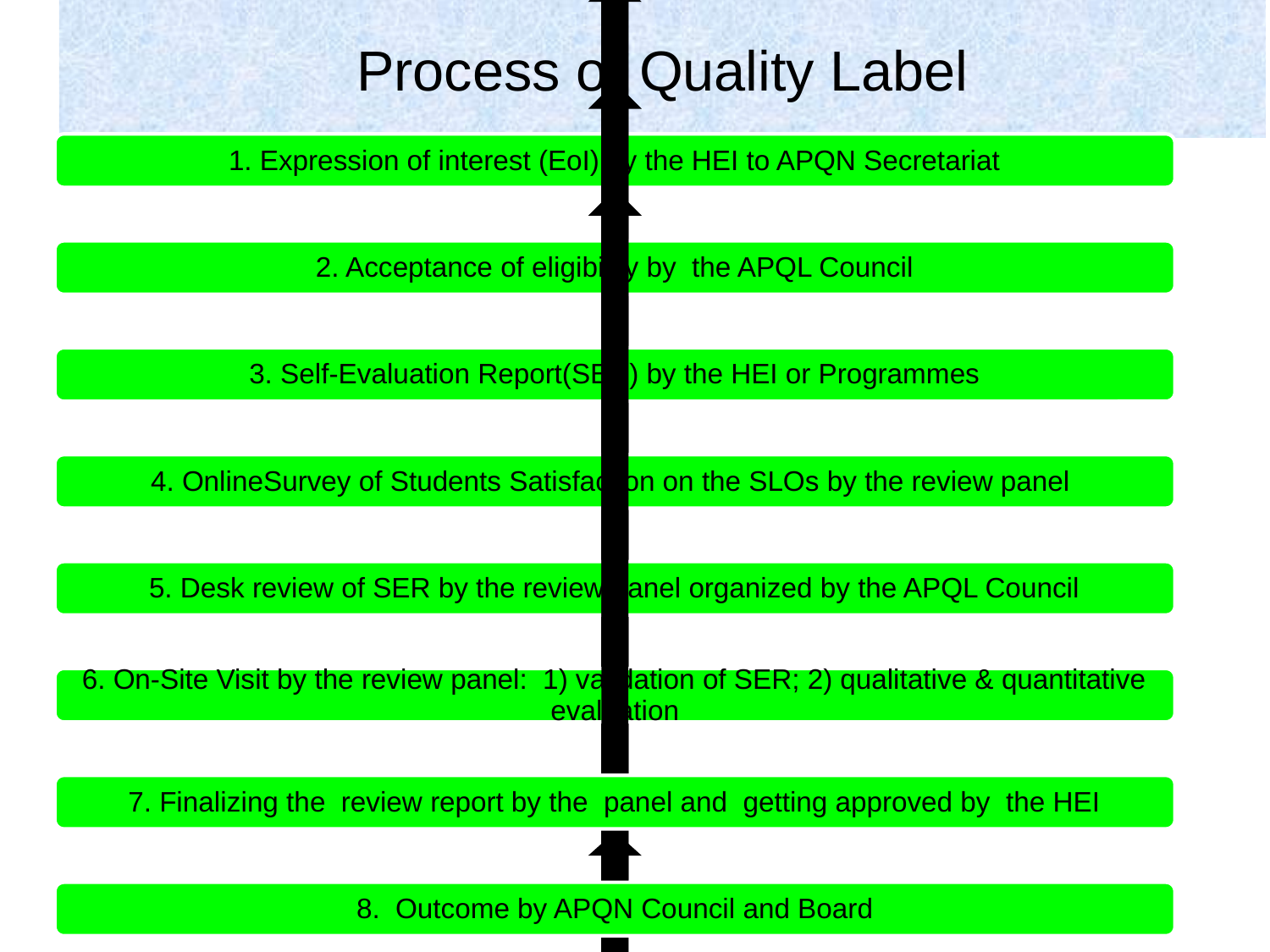

# Process of Quality Label
1. Expression of interest (EoI) by the HEI to APQN Secretariat
2. Acceptance of eligibility by  the APQL Council
8.  Outcome by APQN Council and Board
3. Self-Evaluation Report(SER) by the HEI or Programmes
5. Desk review of SER by the review panel organized by the APQL Council
6. On-Site Visit by the review panel:  1) validation of SER; 2) qualitative & quantitative evaluation
7. Finalizing the  review report by the  panel and  getting approved by  the HEI
4. OnlineSurvey of Students Satisfaction on the SLOs by the review panel